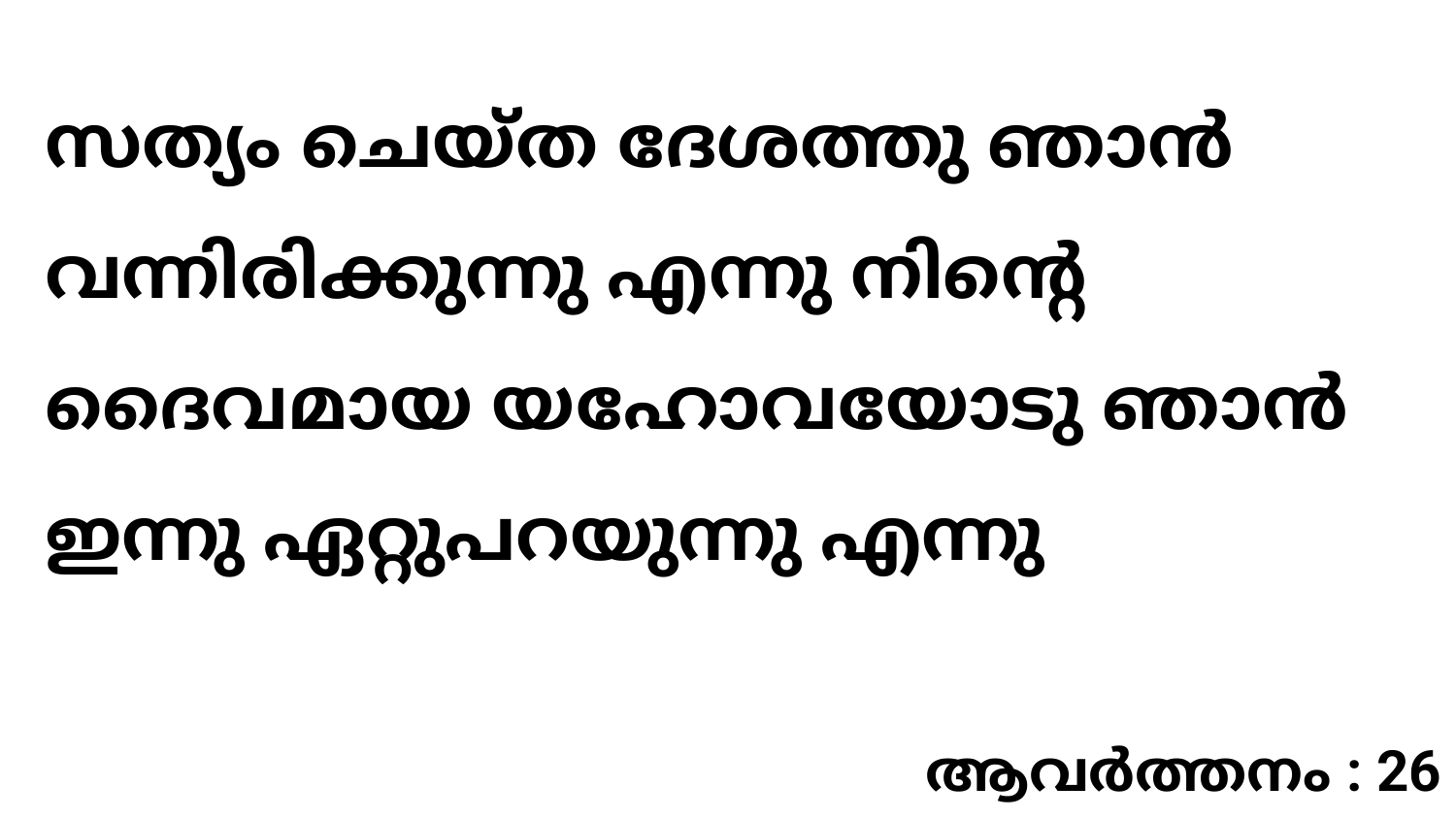

സത്യം ചെയ്ത ദേശത്തു ഞാൻ വന്നിരിക്കുന്നു എന്നു നിന്റെ ദൈവമായ യഹോവയോടു ഞാൻ ഇന്നു ഏറ്റുപറയുന്നു എന്നു
ആവർത്തനം : 26